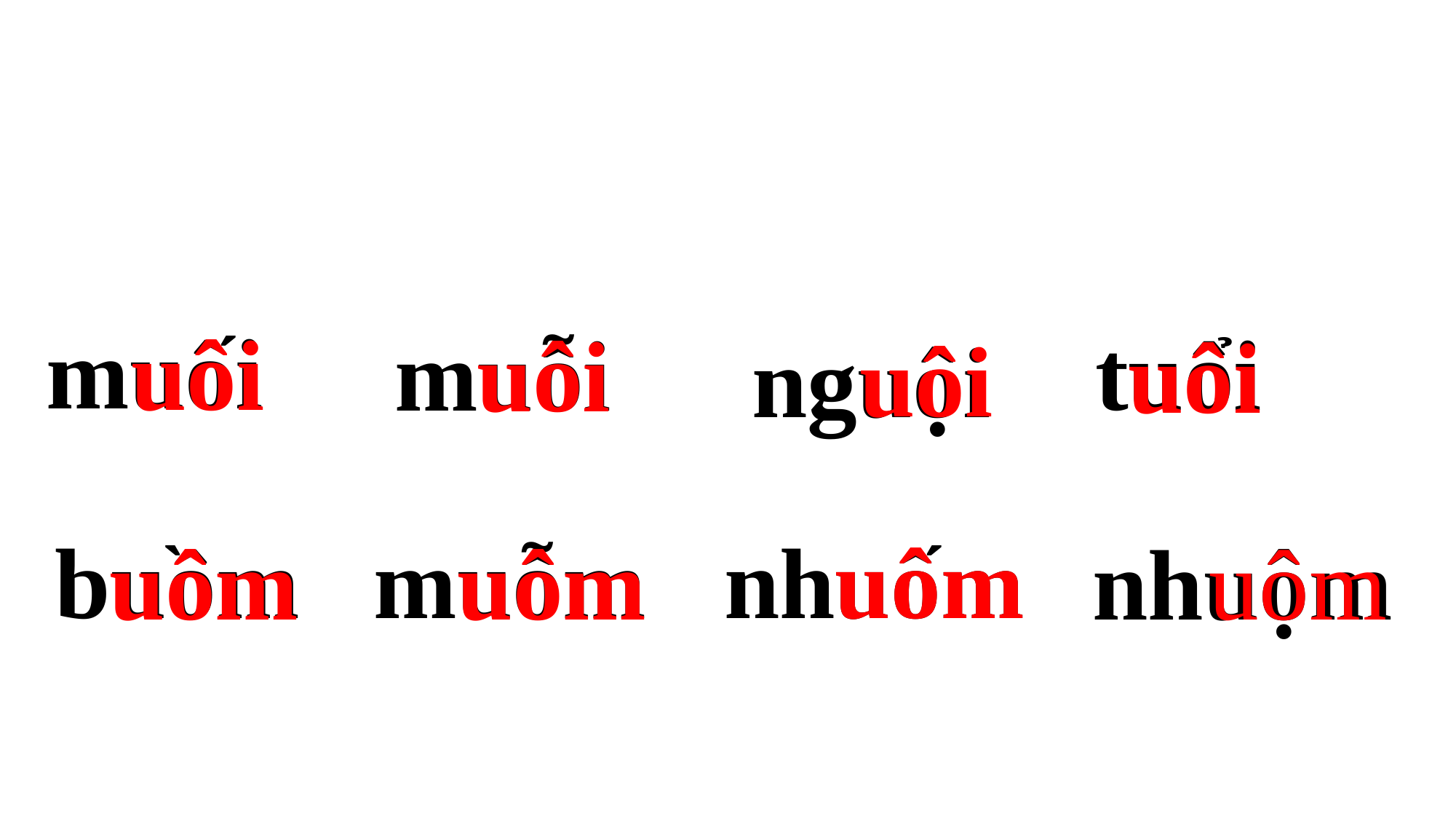

muối
uôi
tuổi
muỗi
uôi
uôi
uôi
nguội
buồm
muỗm
nhuốm
uôm
uôm
uôm
uôm
nhuộm